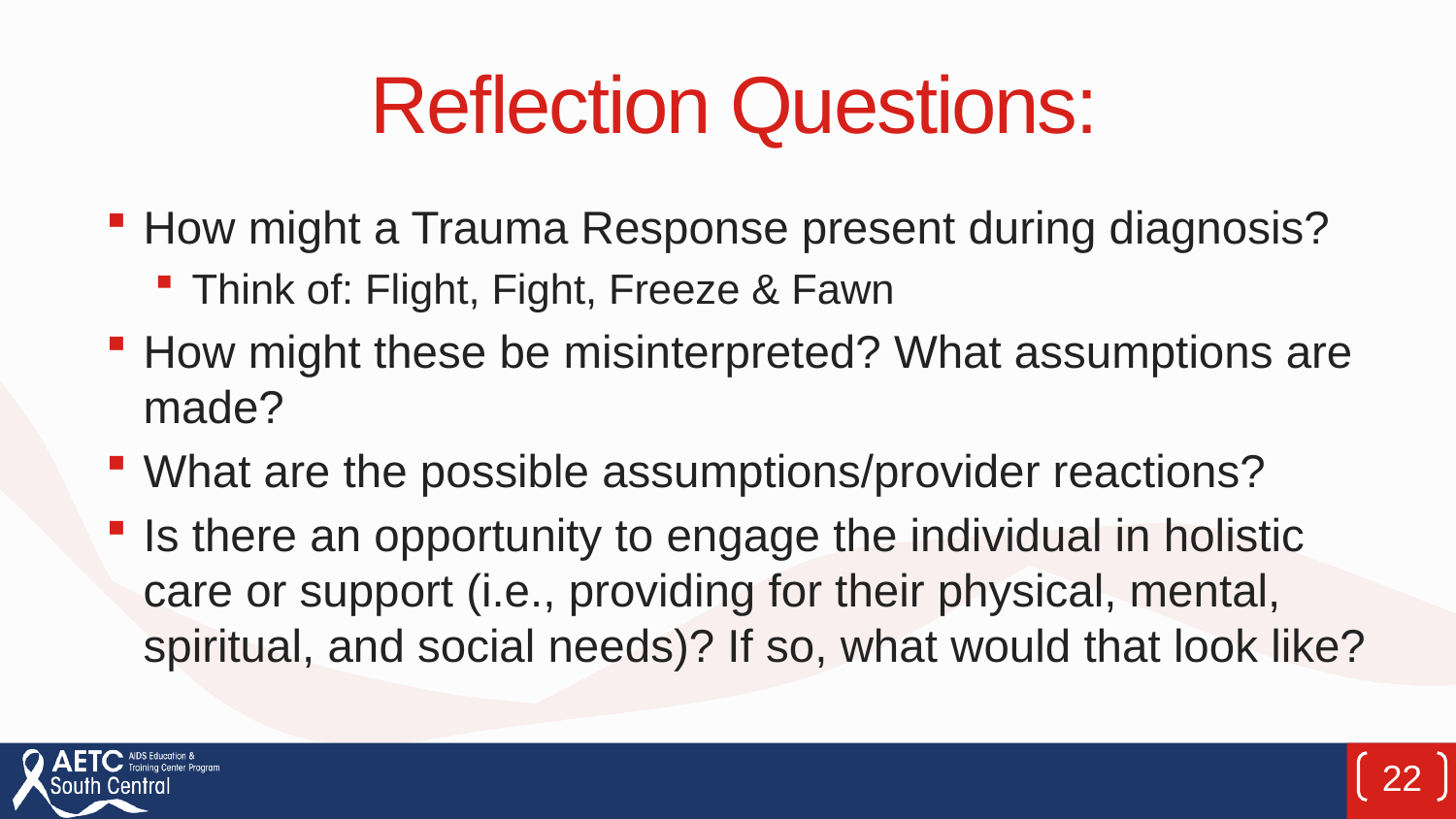

# Reflection Questions:
How might a Trauma Response present during diagnosis?
Think of: Flight, Fight, Freeze & Fawn
How might these be misinterpreted? What assumptions are made?
What are the possible assumptions/provider reactions?
Is there an opportunity to engage the individual in holistic care or support (i.e., providing for their physical, mental, spiritual, and social needs)? If so, what would that look like?
22